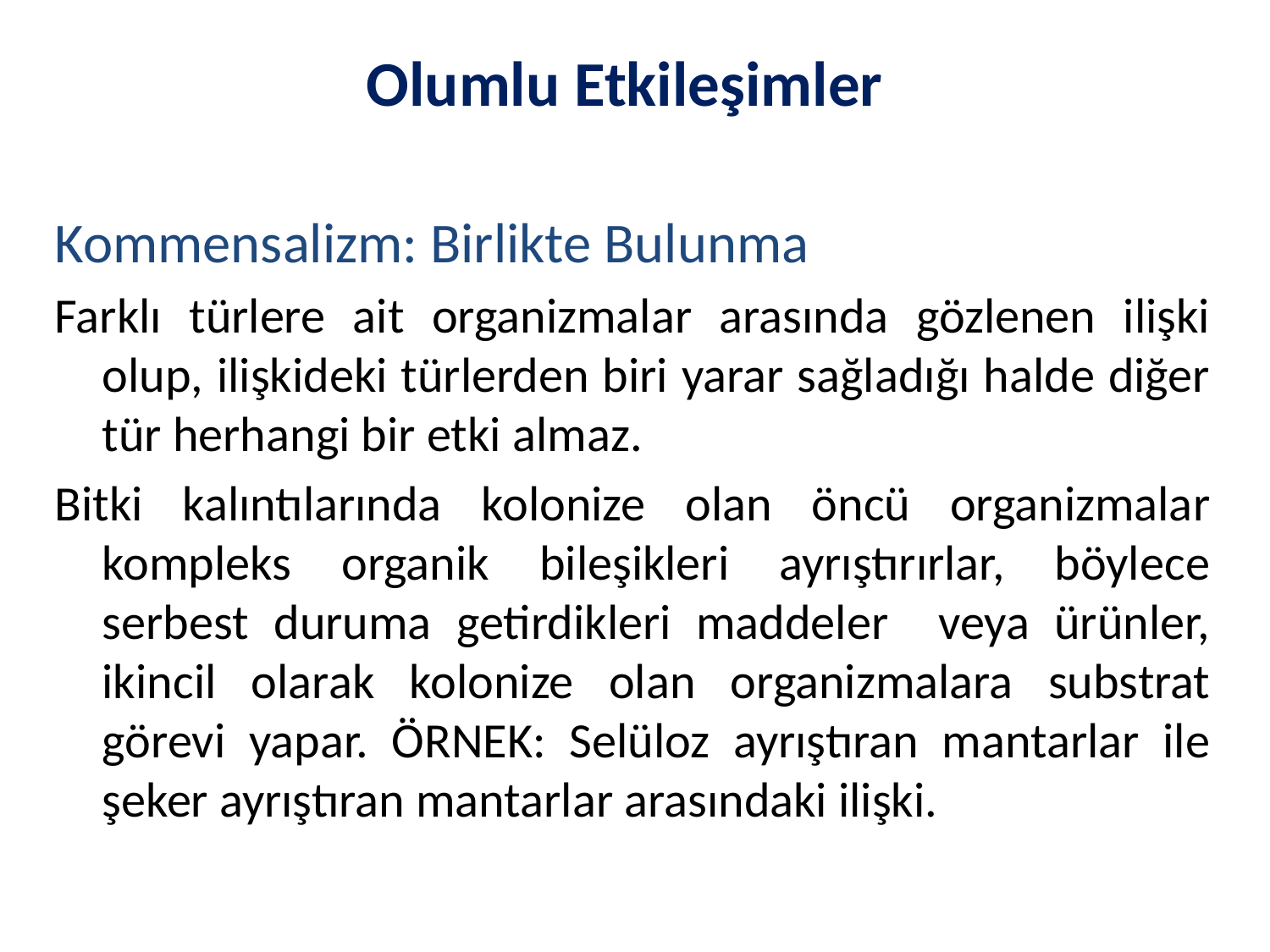

# Olumlu Etkileşimler
Kommensalizm: Birlikte Bulunma
Farklı türlere ait organizmalar arasında gözlenen ilişki olup, ilişkideki türlerden biri yarar sağladığı halde diğer tür herhangi bir etki almaz.
Bitki kalıntılarında kolonize olan öncü organizmalar kompleks organik bileşikleri ayrıştırırlar, böylece serbest duruma getirdikleri maddeler  veya ürünler, ikincil olarak kolonize olan organizmalara substrat görevi yapar. ÖRNEK: Selüloz ayrıştıran mantarlar ile şeker ayrıştıran mantarlar arasındaki ilişki.